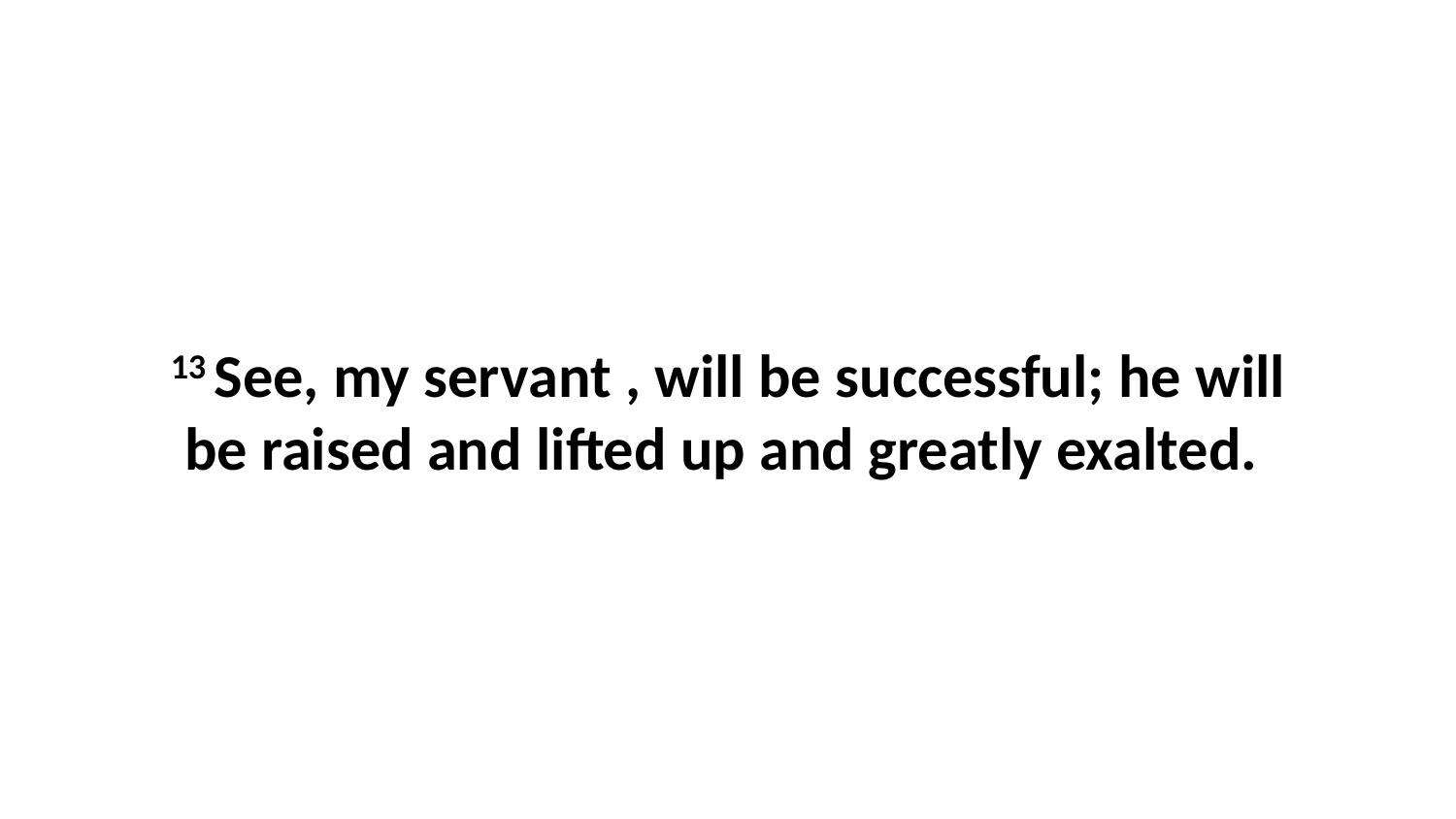

13 See, my servant , will be successful; he will be raised and lifted up and greatly exalted.